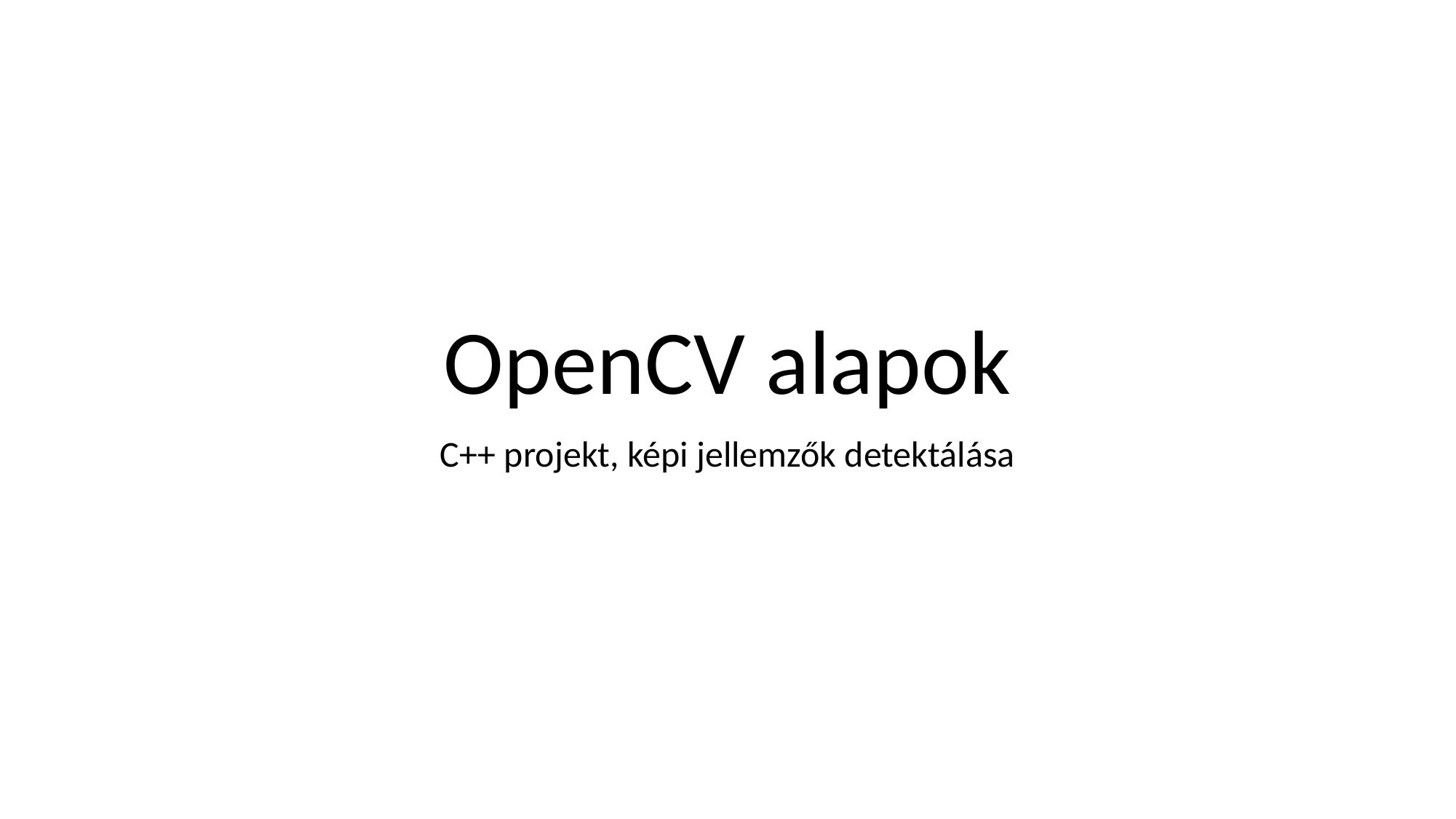

# OpenCV alapok
C++ projekt, képi jellemzők detektálása